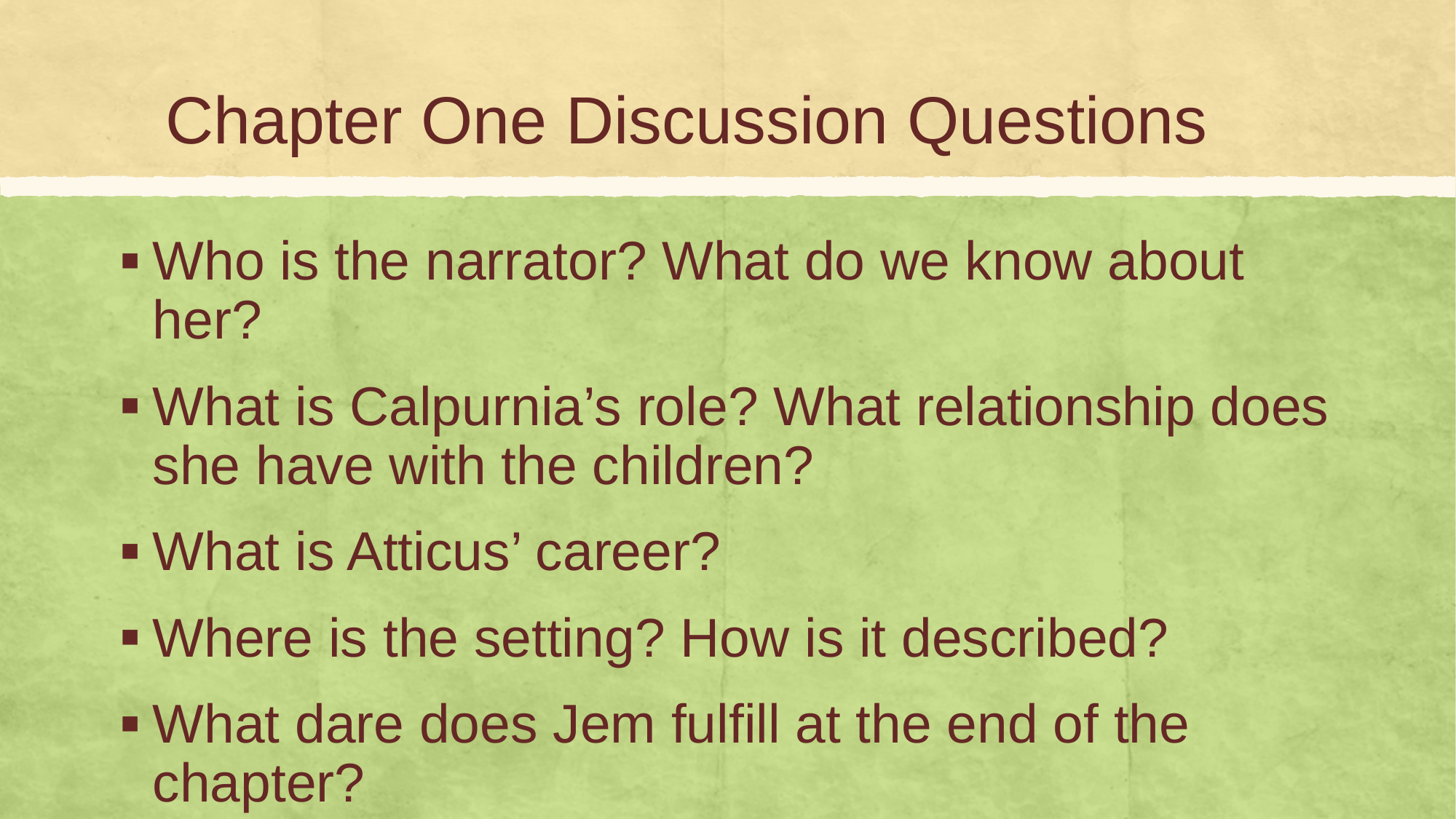

# Chapter One Discussion Questions
Who is the narrator? What do we know about her?
What is Calpurnia’s role? What relationship does she have with the children?
What is Atticus’ career?
Where is the setting? How is it described?
What dare does Jem fulfill at the end of the chapter?